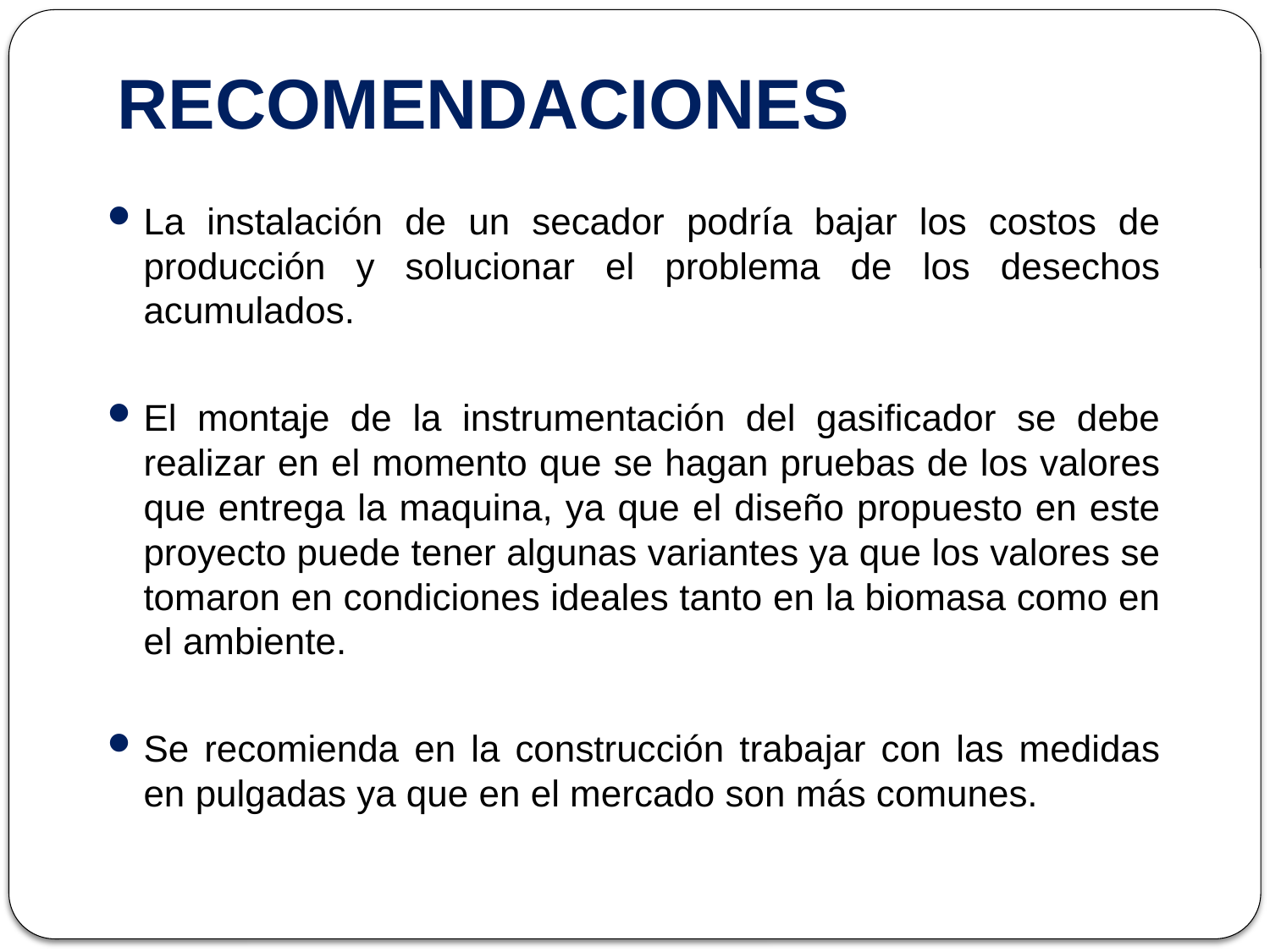

# RECOMENDACIONES
La instalación de un secador podría bajar los costos de producción y solucionar el problema de los desechos acumulados.

El montaje de la instrumentación del gasificador se debe realizar en el momento que se hagan pruebas de los valores que entrega la maquina, ya que el diseño propuesto en este proyecto puede tener algunas variantes ya que los valores se tomaron en condiciones ideales tanto en la biomasa como en el ambiente.

Se recomienda en la construcción trabajar con las medidas en pulgadas ya que en el mercado son más comunes.